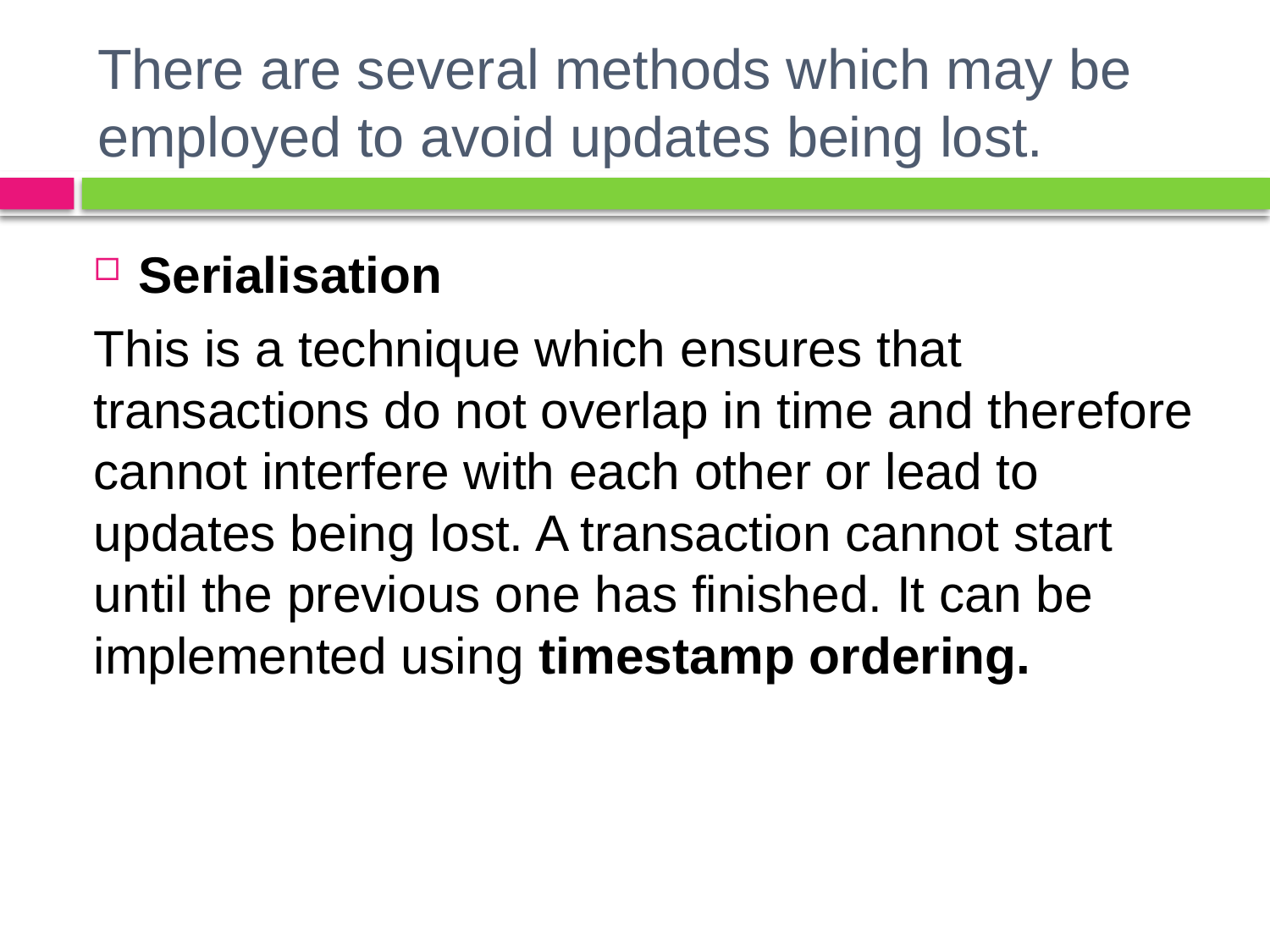

# There are several methods which may be employed to avoid updates being lost.
Serialisation
This is a technique which ensures that transactions do not overlap in time and therefore cannot interfere with each other or lead to updates being lost. A transaction cannot start until the previous one has finished. It can be implemented using timestamp ordering.